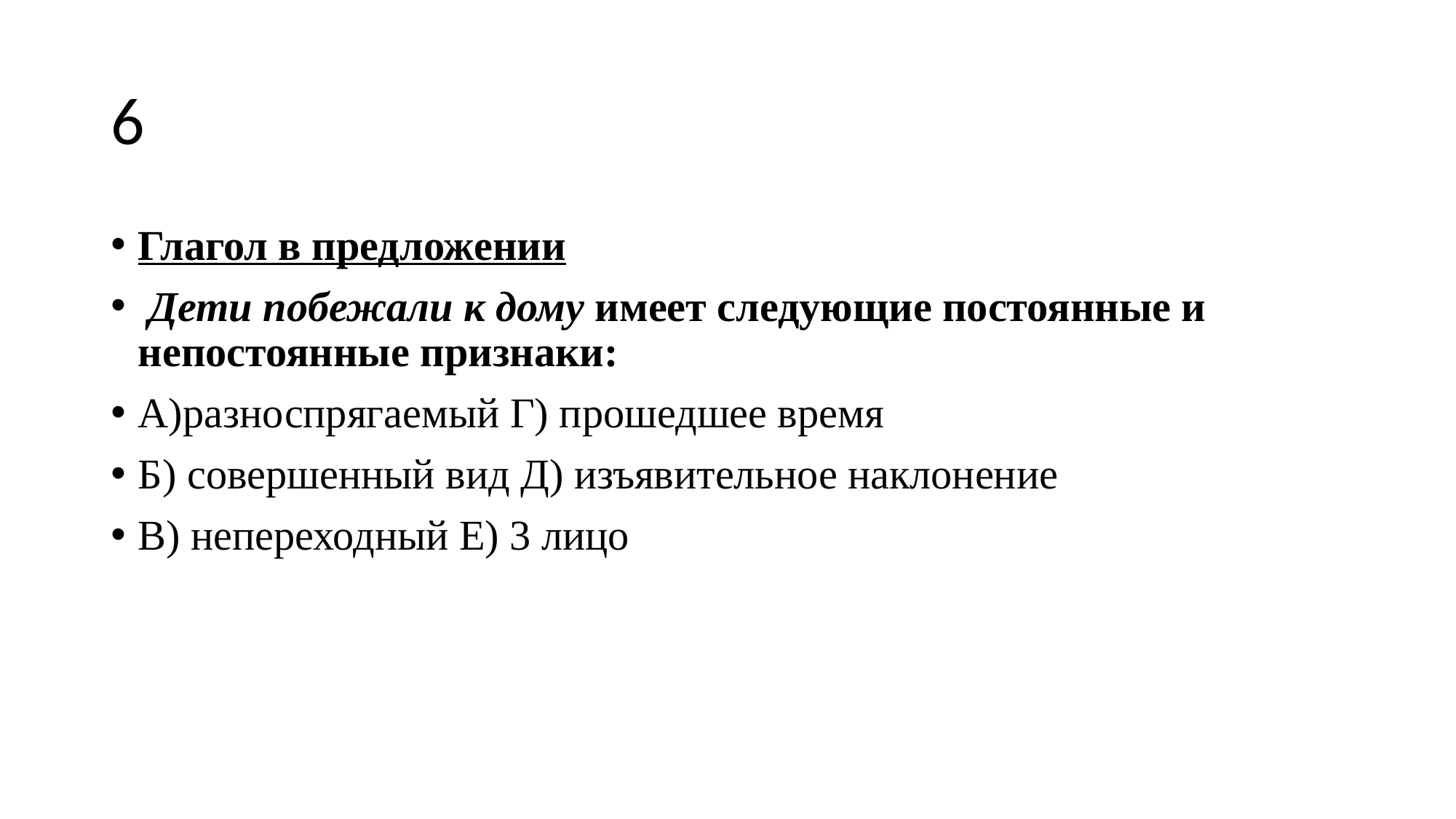

# 6
Глагол в предложении
 Дети побежали к дому имеет следующие постоянные и непостоянные признаки:
А)разноспрягаемый Г) прошедшее время
Б) совершенный вид Д) изъявительное наклонение
В) непереходный Е) 3 лицо